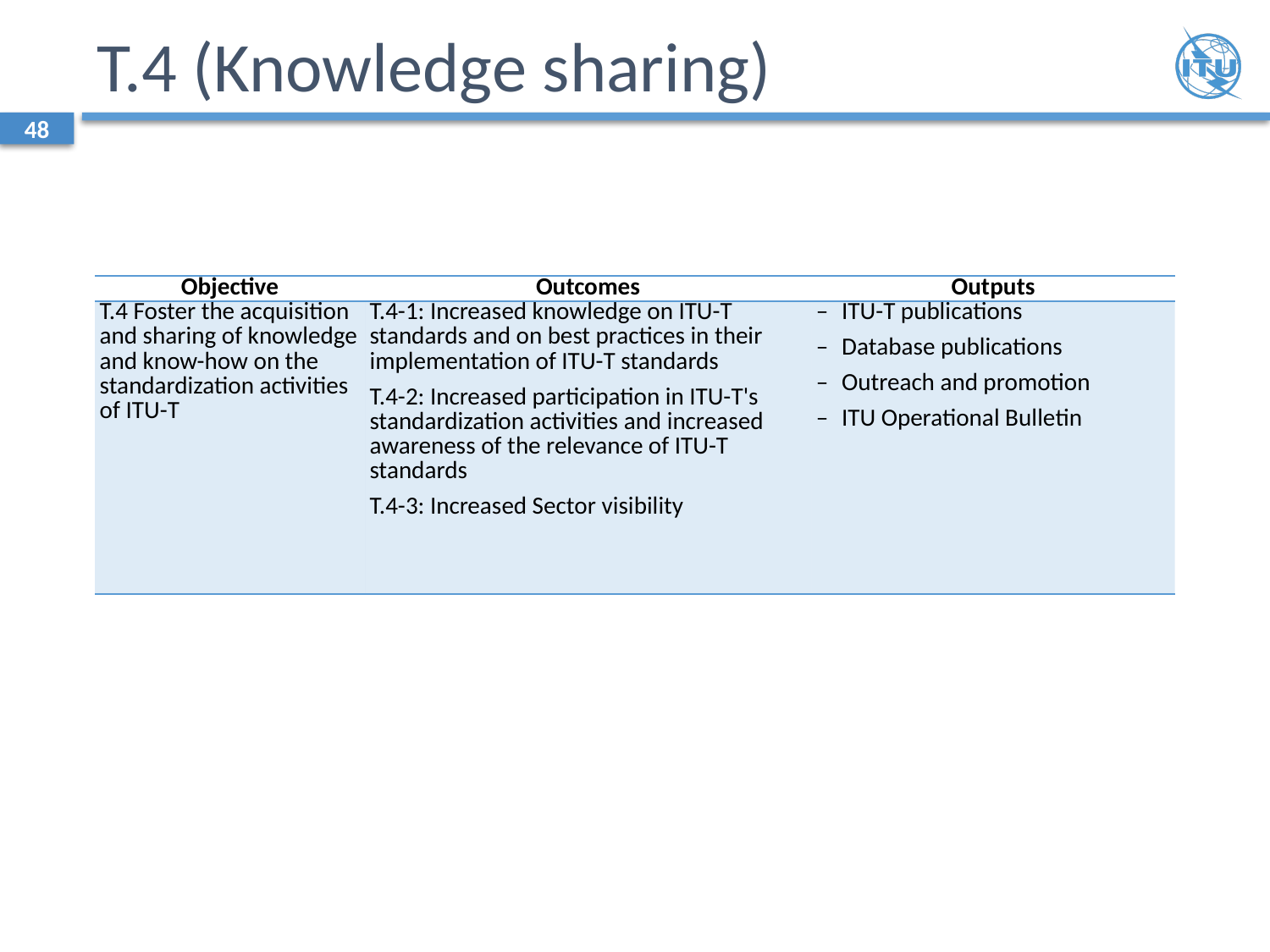

# T.4 (Knowledge sharing)
48
| Objective | Outcomes | Outputs |
| --- | --- | --- |
| T.4 Foster the acquisition and sharing of knowledge and know-how on the standardization activities of ITU-T | T.4-1: Increased knowledge on ITU-T standards and on best practices in their implementation of ITU-T standards T.4-2: Increased participation in ITU-T's standardization activities and increased awareness of the relevance of ITU-T standards T.4-3: Increased Sector visibility | – ITU-T publications – Database publications – Outreach and promotion – ITU Operational Bulletin |